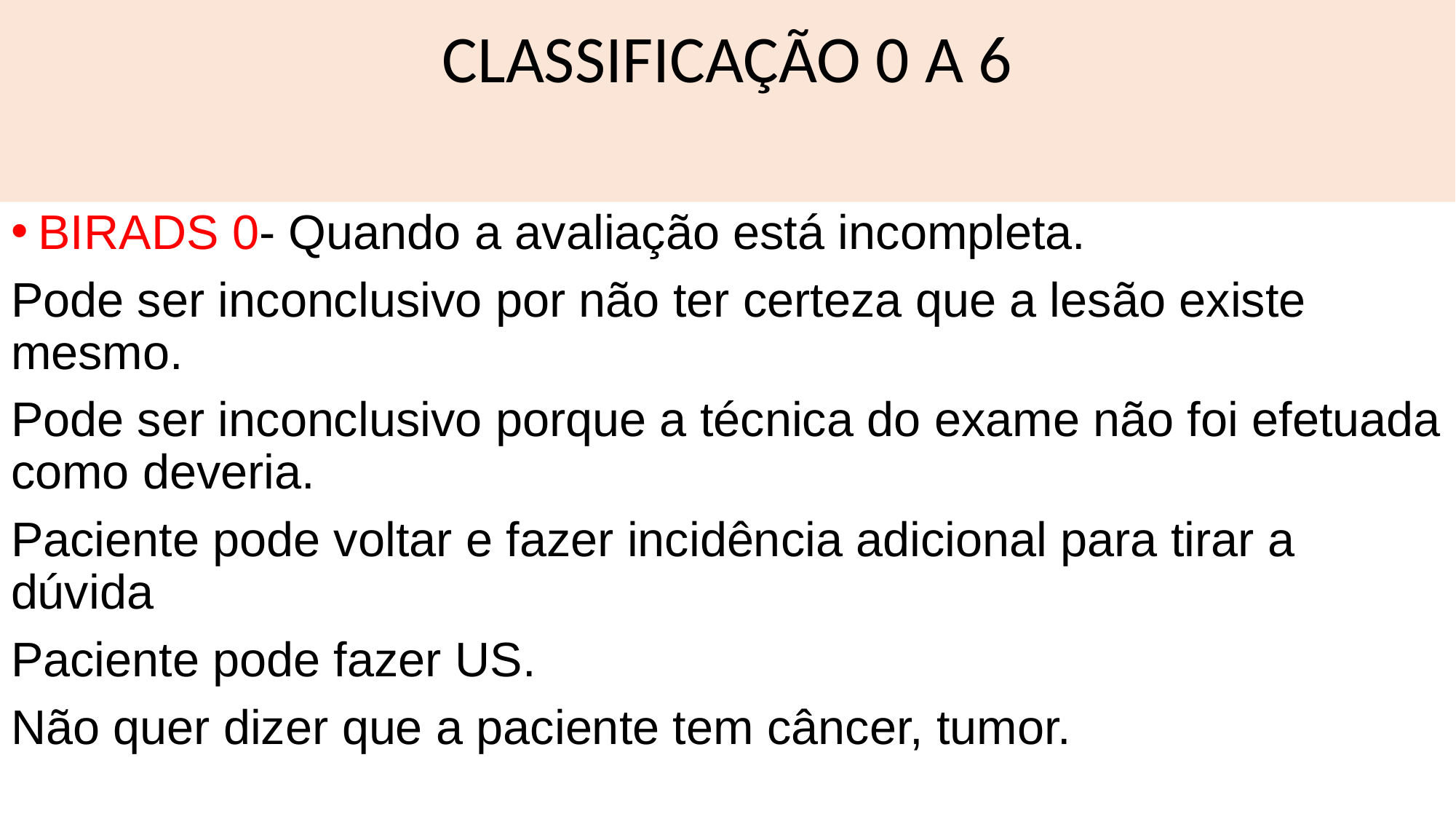

# CLASSIFICAÇÃO 0 A 6
BIRADS 0- Quando a avaliação está incompleta.
Pode ser inconclusivo por não ter certeza que a lesão existe mesmo.
Pode ser inconclusivo porque a técnica do exame não foi efetuada como deveria.
Paciente pode voltar e fazer incidência adicional para tirar a dúvida
Paciente pode fazer US.
Não quer dizer que a paciente tem câncer, tumor.